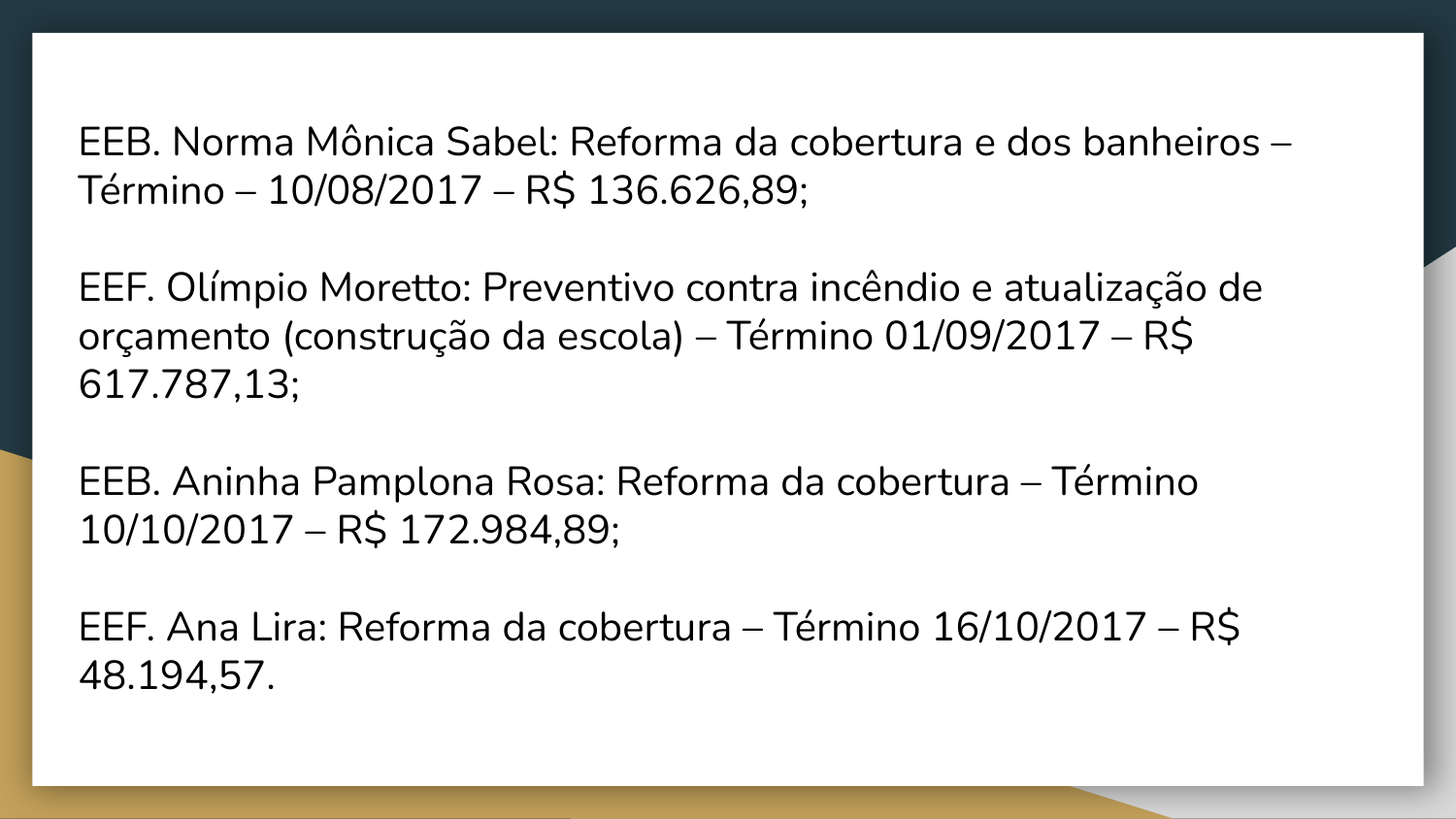

# EEB. Norma Mônica Sabel: Reforma da cobertura e dos banheiros – Término – 10/08/2017 – R$ 136.626,89; EEF. Olímpio Moretto: Preventivo contra incêndio e atualização de orçamento (construção da escola) – Término 01/09/2017 – R$ 617.787,13; EEB. Aninha Pamplona Rosa: Reforma da cobertura – Término  10/10/2017 – R$ 172.984,89; EEF. Ana Lira: Reforma da cobertura – Término 16/10/2017 – R$ 48.194,57.